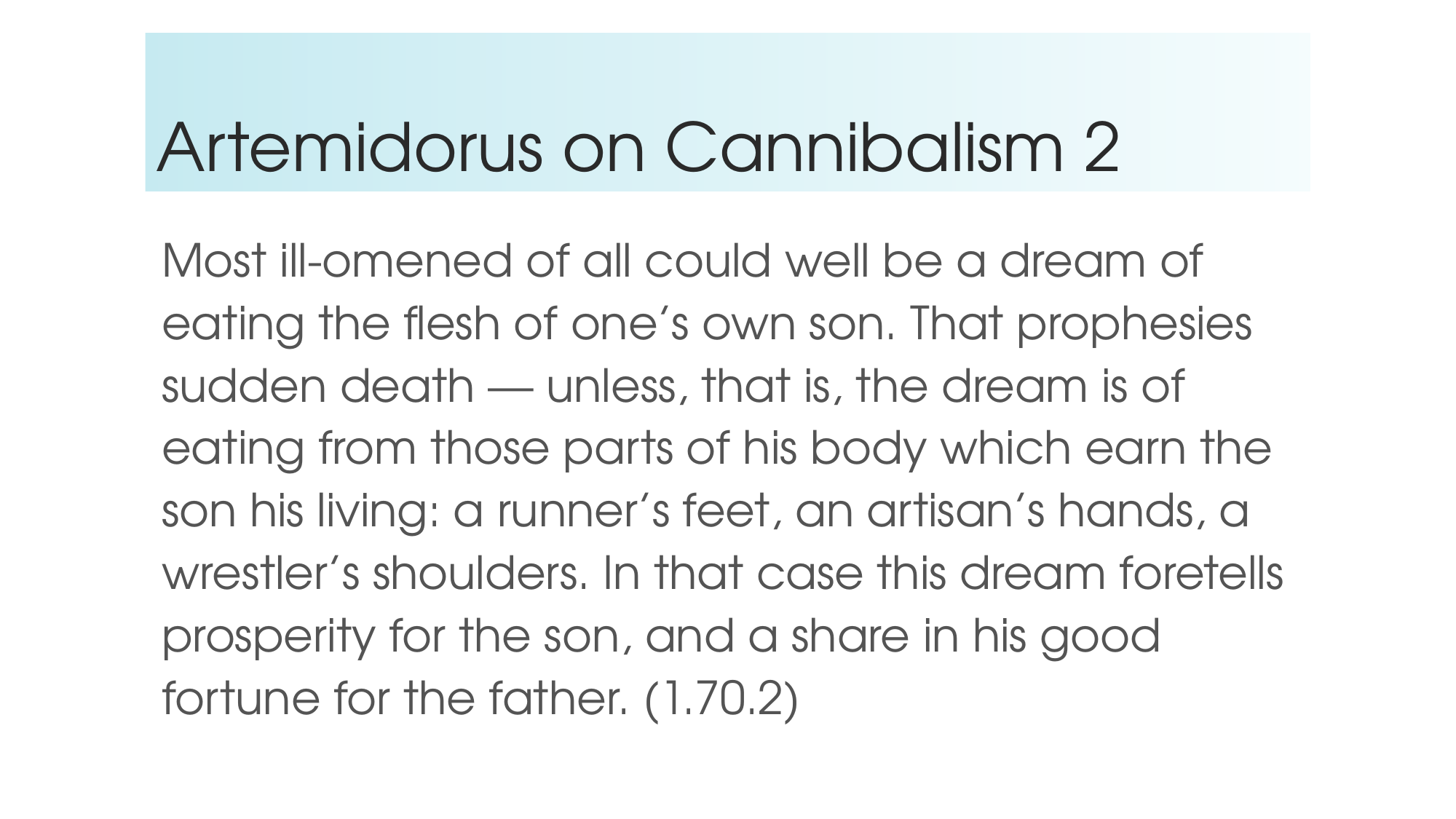

# Artemidorus on Cannibalism 2
Most ill-omened of all could well be a dream of eating the flesh of one’s own son. That prophesies sudden death — unless, that is, the dream is of eating from those parts of his body which earn the son his living: a runner’s feet, an artisan’s hands, a wrestler’s shoulders. In that case this dream foretells prosperity for the son, and a share in his good fortune for the father. (1.70.2)